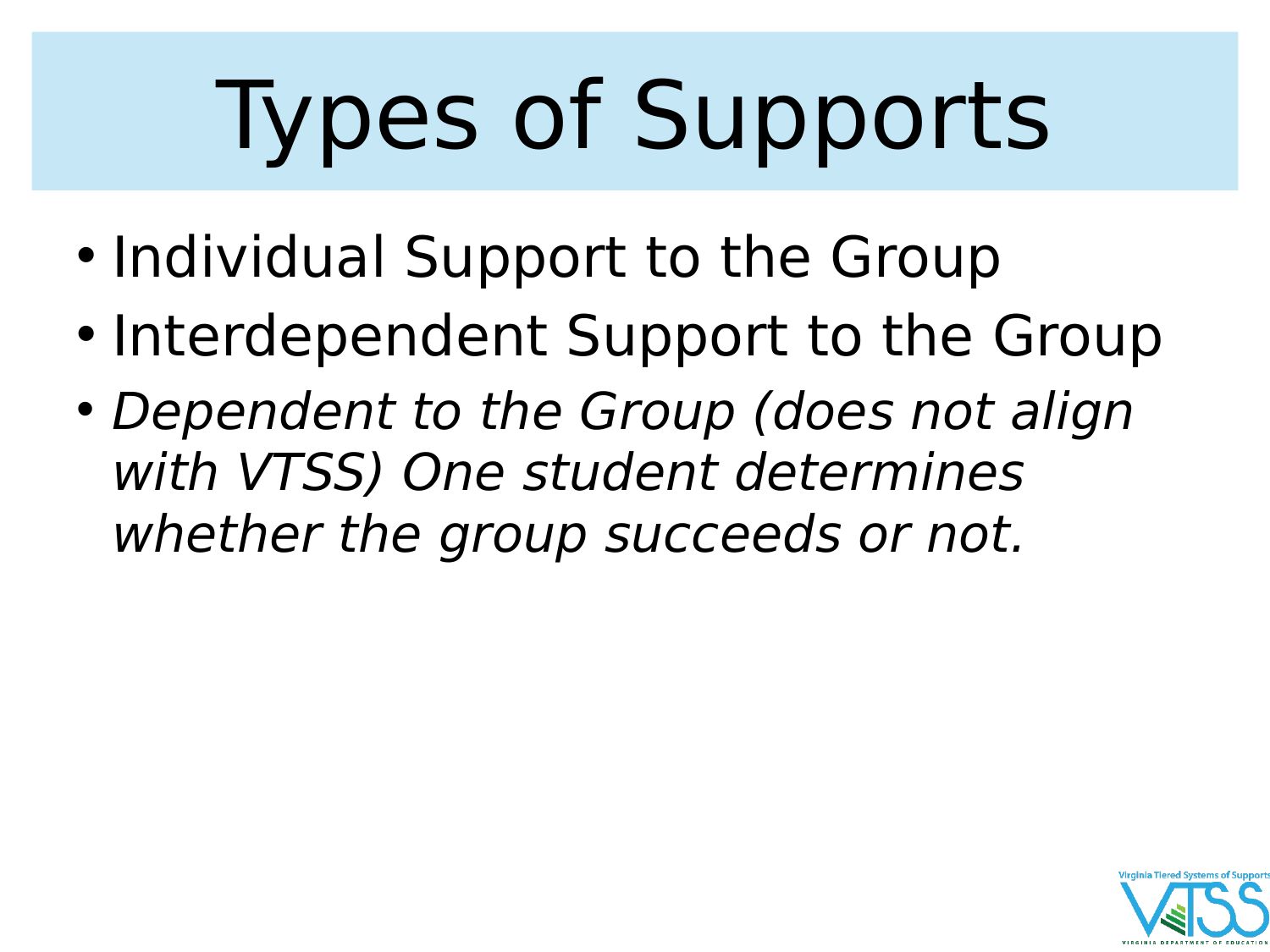

# Types of Supports
Individual Support to the Group
Interdependent Support to the Group
Dependent to the Group (does not align with VTSS) One student determines whether the group succeeds or not.